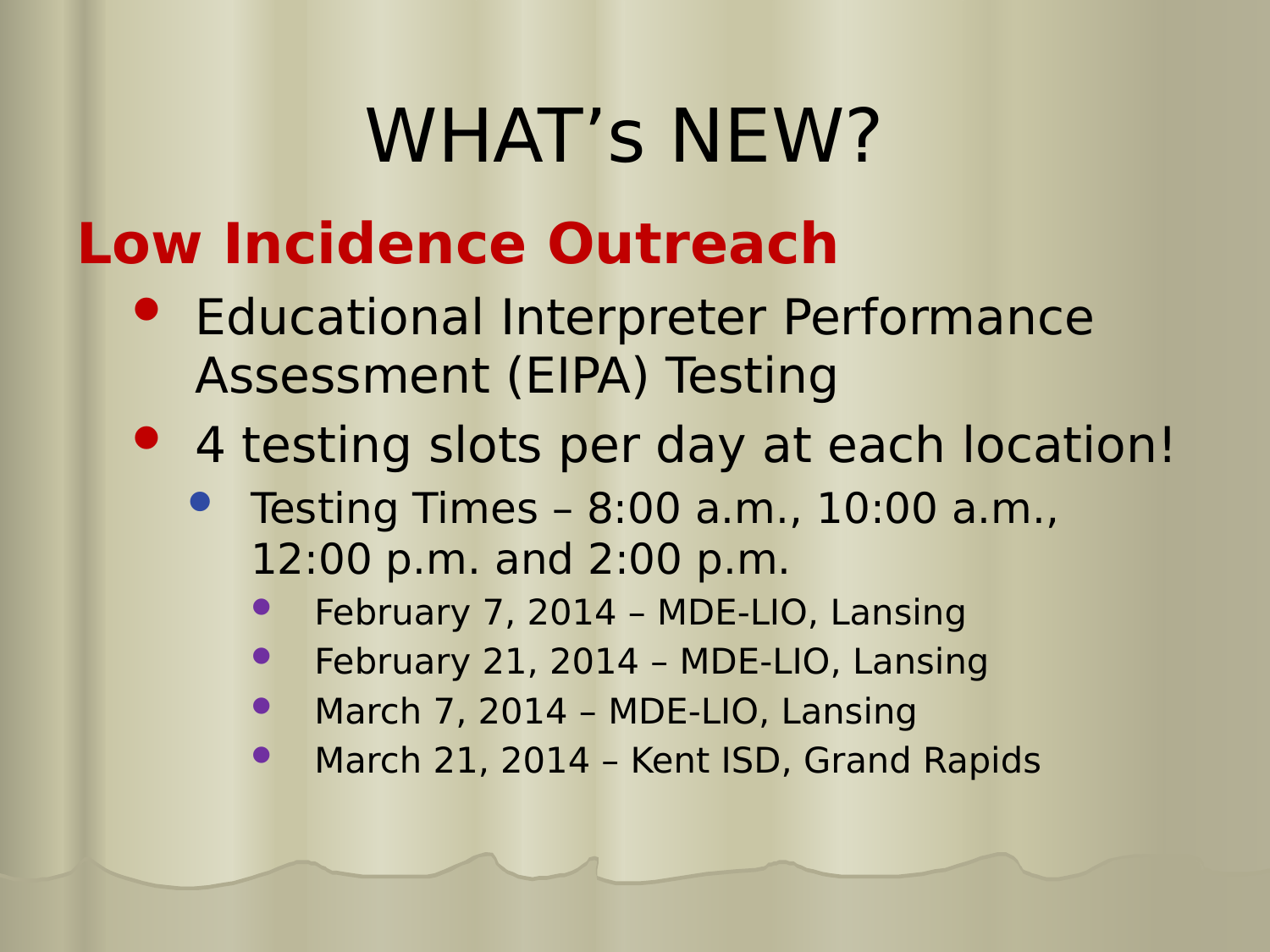

# WHAT’s NEW?
Low Incidence Outreach
Educational Interpreter Performance Assessment (EIPA) Testing
4 testing slots per day at each location!
Testing Times – 8:00 a.m., 10:00 a.m., 12:00 p.m. and 2:00 p.m.
February 7, 2014 – MDE-LIO, Lansing
February 21, 2014 – MDE-LIO, Lansing
March 7, 2014 – MDE-LIO, Lansing
March 21, 2014 – Kent ISD, Grand Rapids